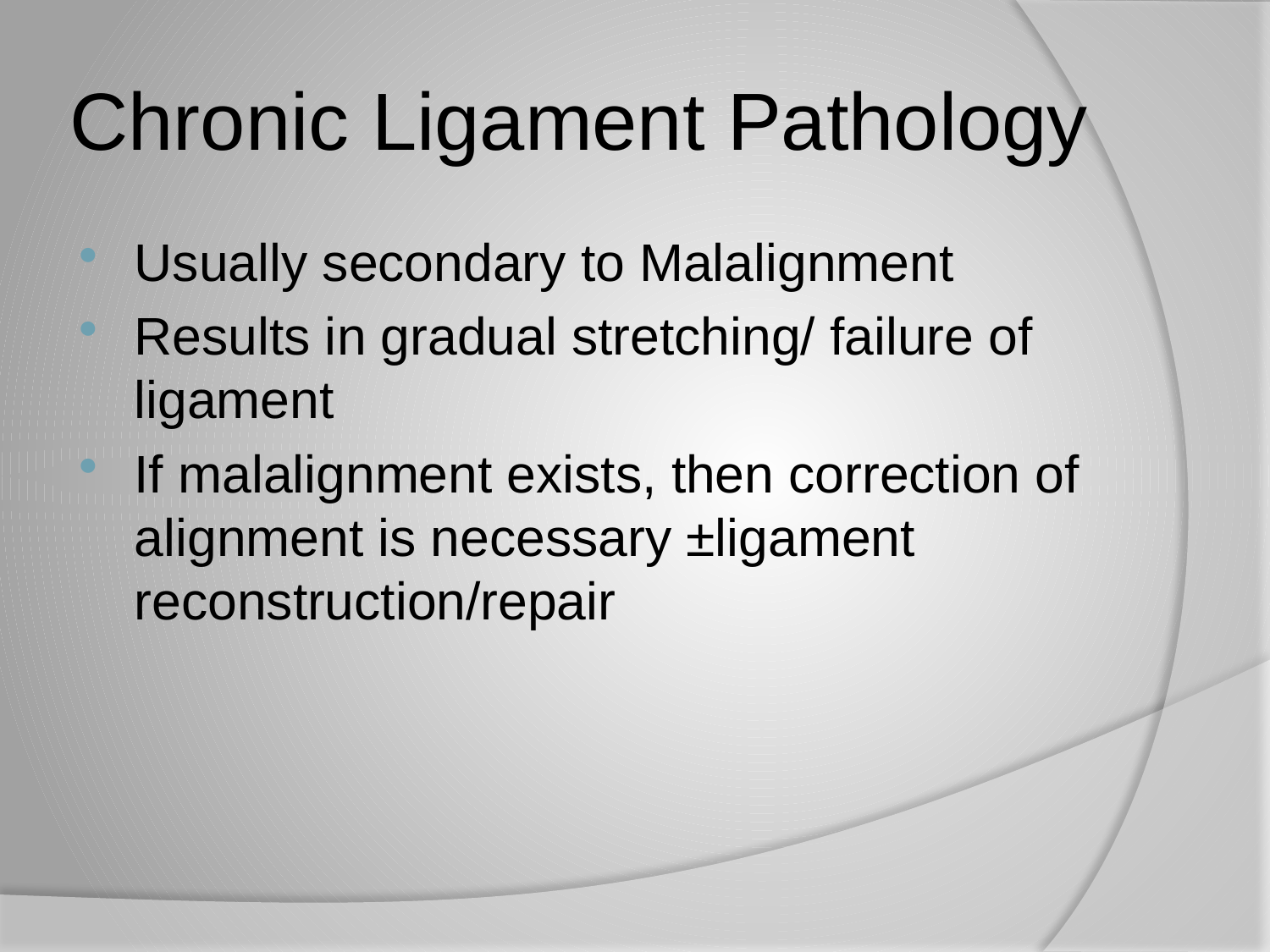

# Chronic Ligament Pathology
Usually secondary to Malalignment
Results in gradual stretching/ failure of ligament
If malalignment exists, then correction of alignment is necessary ±ligament reconstruction/repair